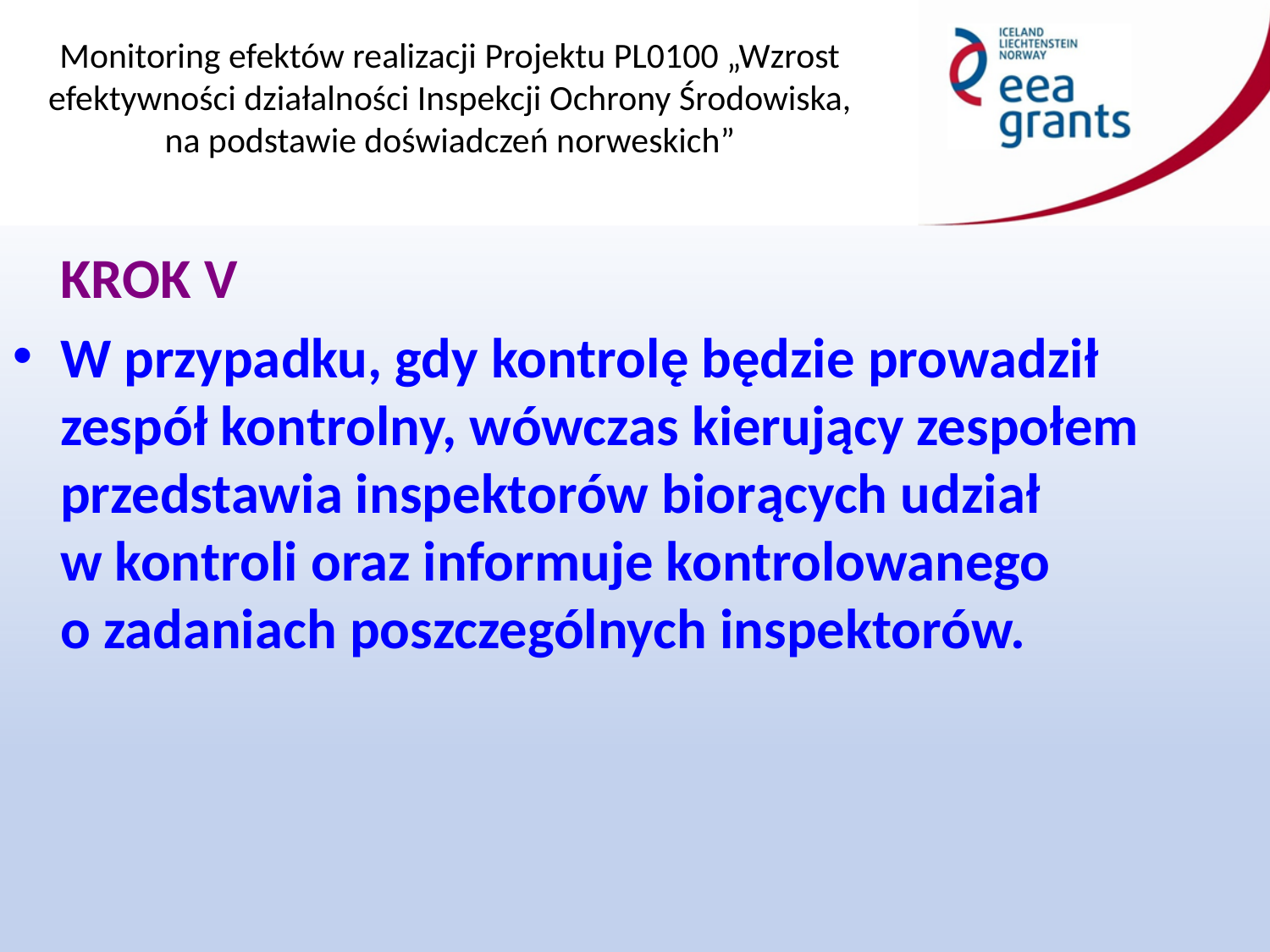

KROK V
W przypadku, gdy kontrolę będzie prowadził zespół kontrolny, wówczas kierujący zespołem przedstawia inspektorów biorących udział
w kontroli oraz informuje kontrolowanego
o zadaniach poszczególnych inspektorów.